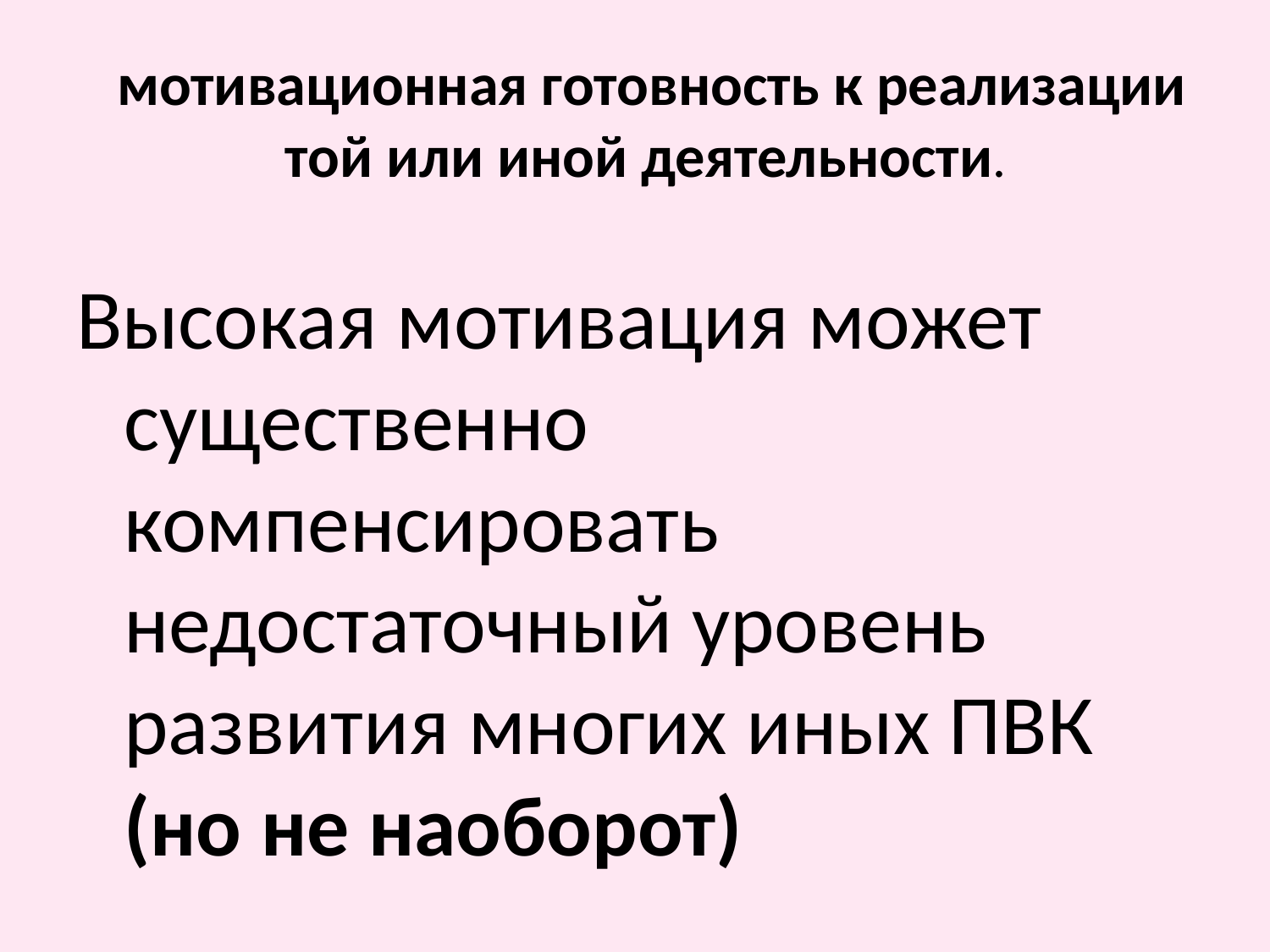

# мотивационная готовность к реализации той или иной деятельности.
Высокая мотивация может существенно компенсировать недостаточный уровень развития многих иных ПВК (но не наоборот)